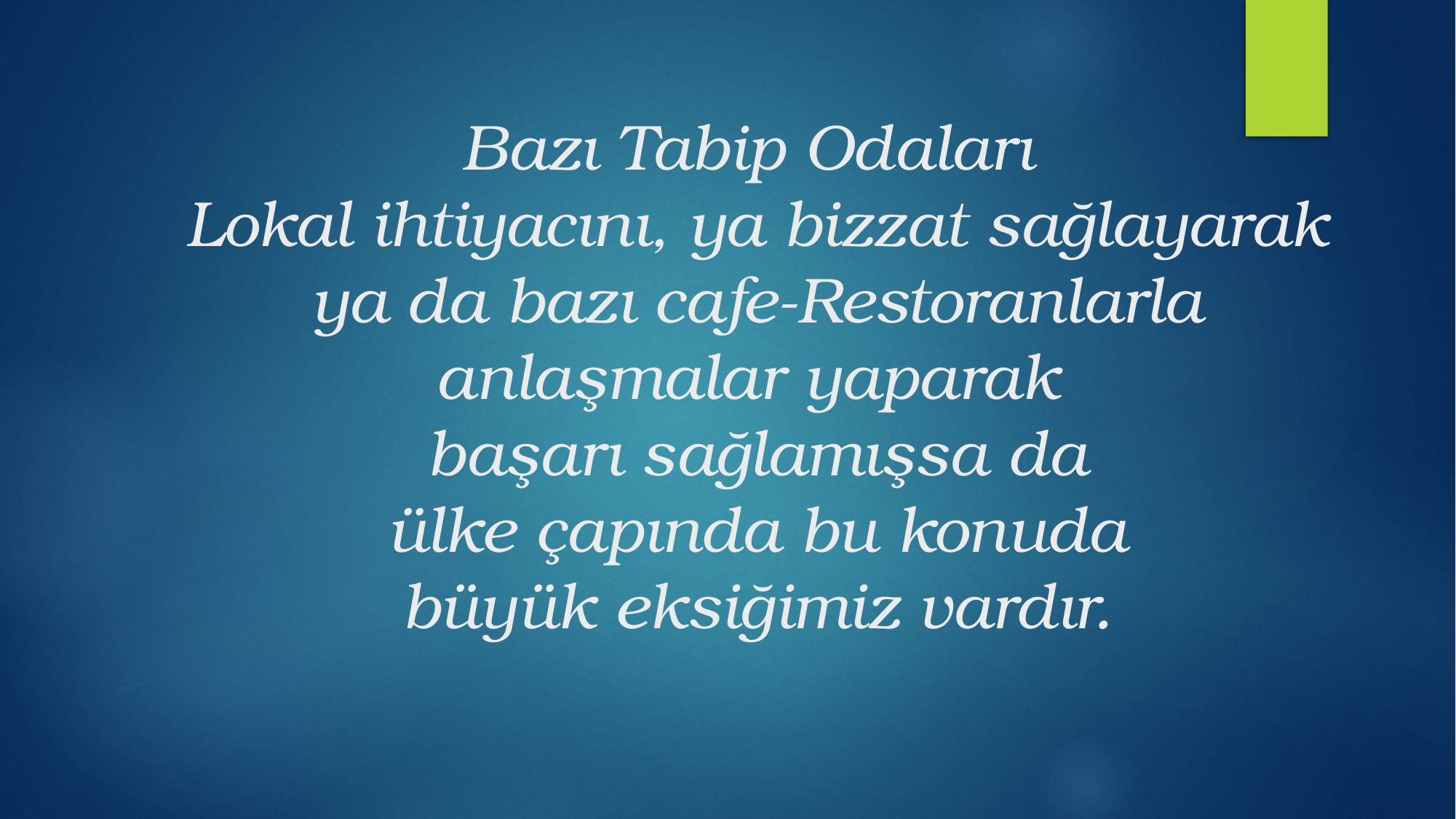

# Bazı Tabip Odaları Lokal ihtiyacını, ya bizzat sağlayarak ya da bazı cafe-Restoranlarla anlaşmalar yaparak başarı sağlamışsa da ülke çapında bu konuda büyük eksiğimiz vardır.